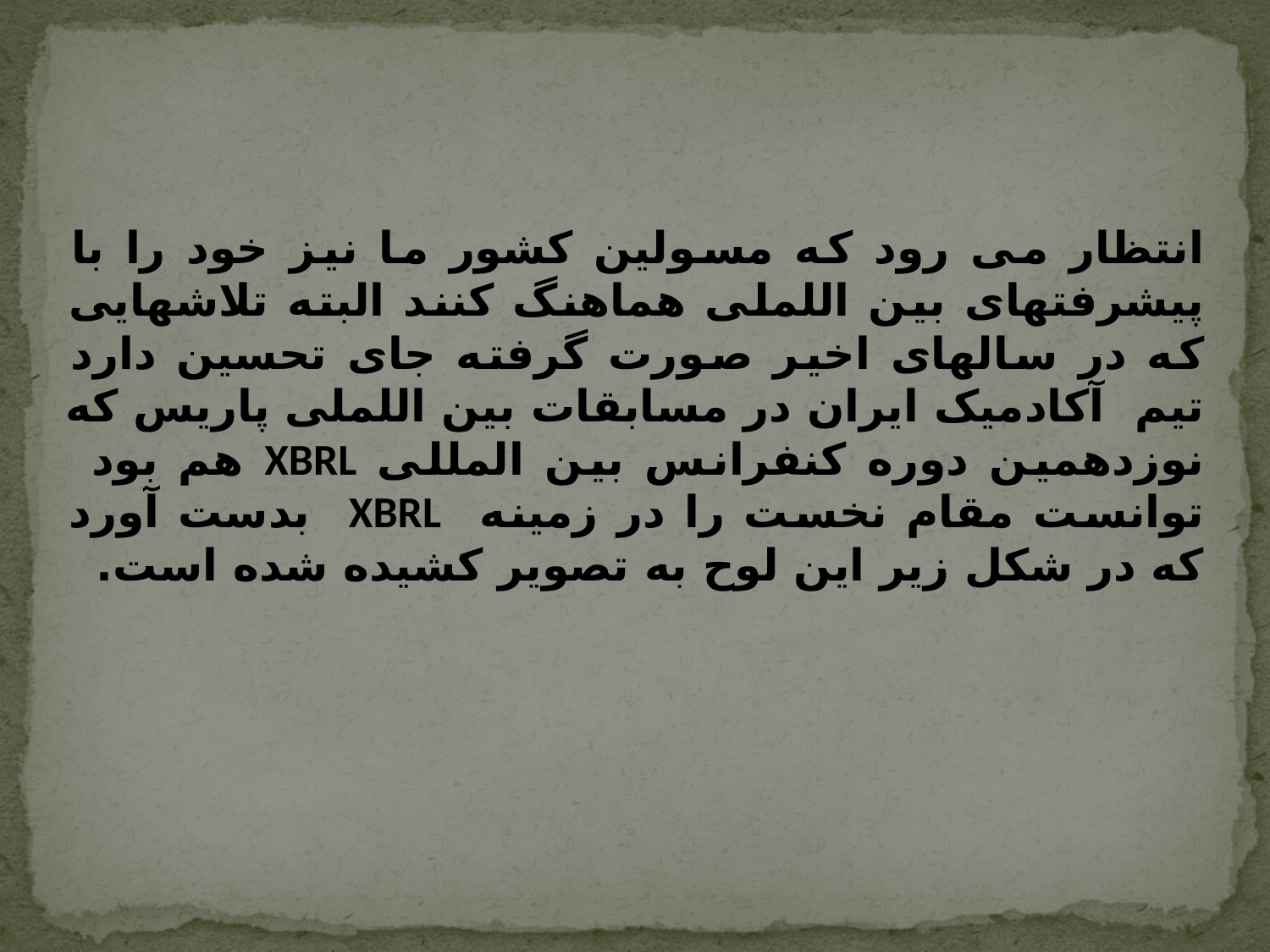

انتظار می رود که مسولین کشور ما نیز خود را با پیشرفتهای بین اللملی هماهنگ کنند البته تلاشهایی که در سالهای اخیر صورت گرفته جای تحسین دارد تیم  آکادمیک ایران در مسابقات بین اللملی پاریس که نوزدهمین دوره کنفرانس بین المللی XBRL هم بود  توانست مقام نخست را در زمینه  XBRL  بدست آورد که در شکل زیر این لوح به تصویر کشیده شده است.